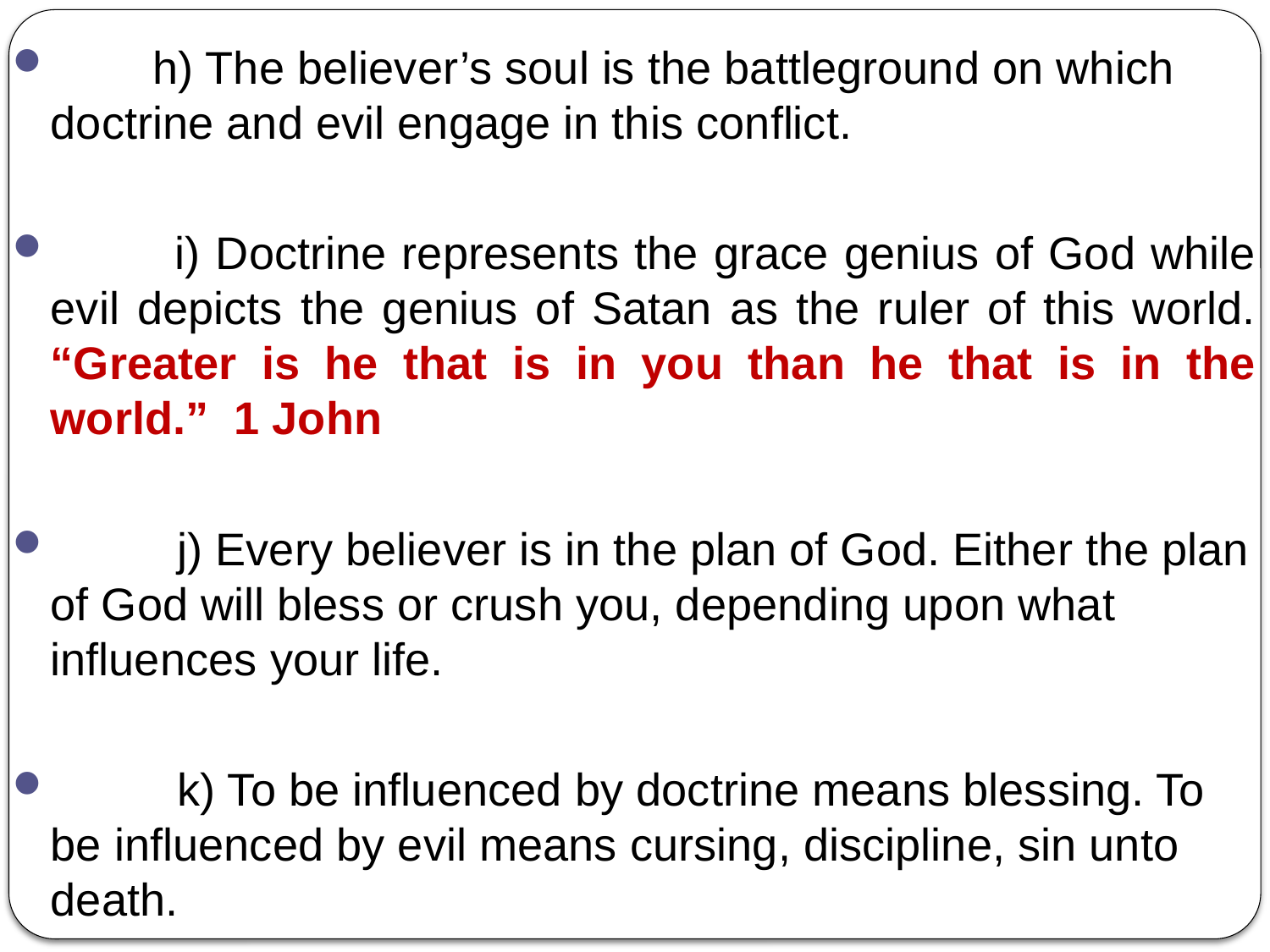

h) The believer’s soul is the battleground on which doctrine and evil engage in this conflict.

        i) Doctrine represents the grace genius of God while evil depicts the genius of Satan as the ruler of this world. “Greater is he that is in you than he that is in the world.”  1 John

	j) Every believer is in the plan of God. Either the plan of God will bless or crush you, depending upon what influences your life.

	k) To be influenced by doctrine means blessing. To be influenced by evil means cursing, discipline, sin unto death.